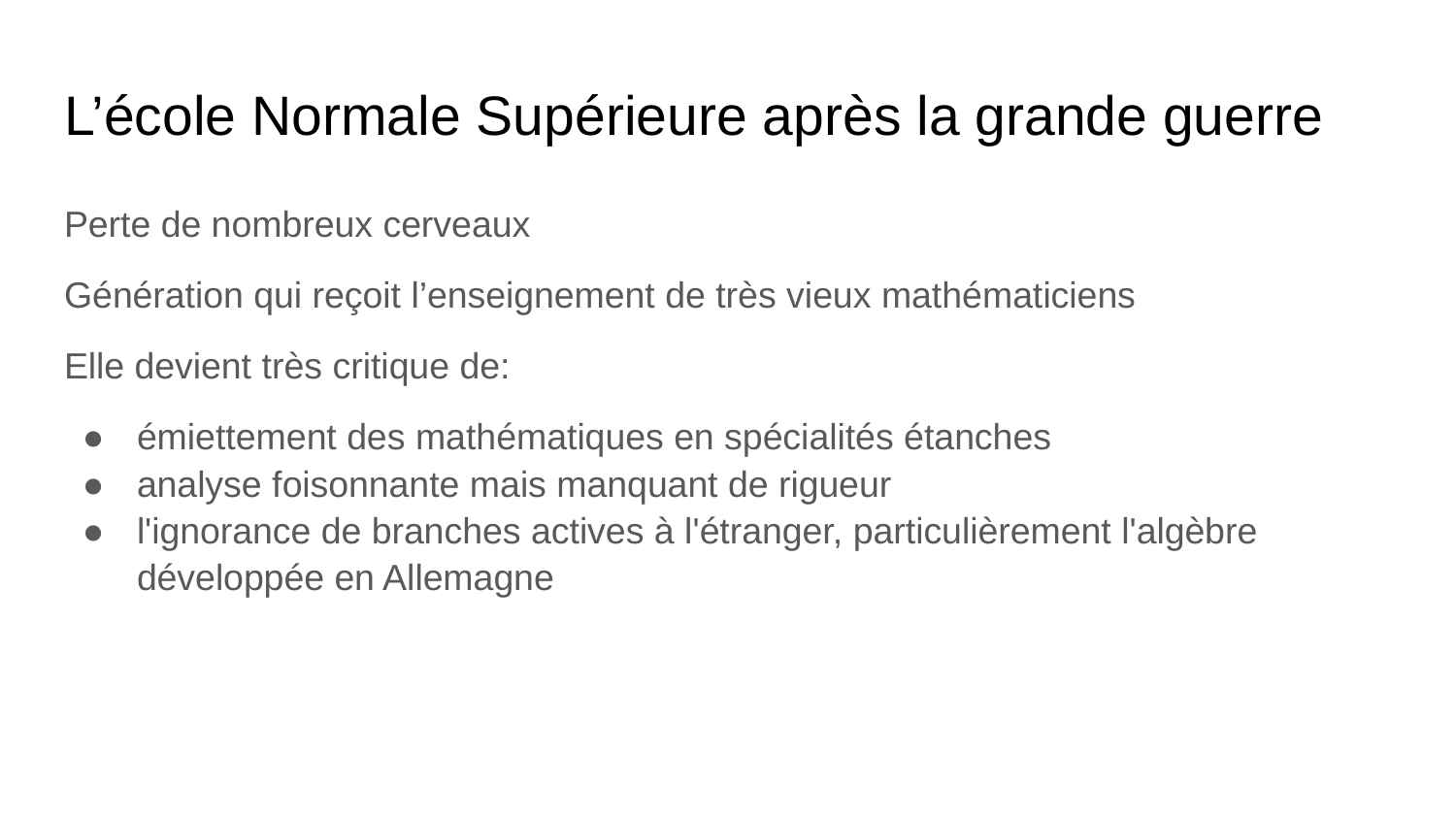

# L’école Normale Supérieure après la grande guerre
Perte de nombreux cerveaux
Génération qui reçoit l’enseignement de très vieux mathématiciens
Elle devient très critique de:
émiettement des mathématiques en spécialités étanches
analyse foisonnante mais manquant de rigueur
l'ignorance de branches actives à l'étranger, particulièrement l'algèbre développée en Allemagne